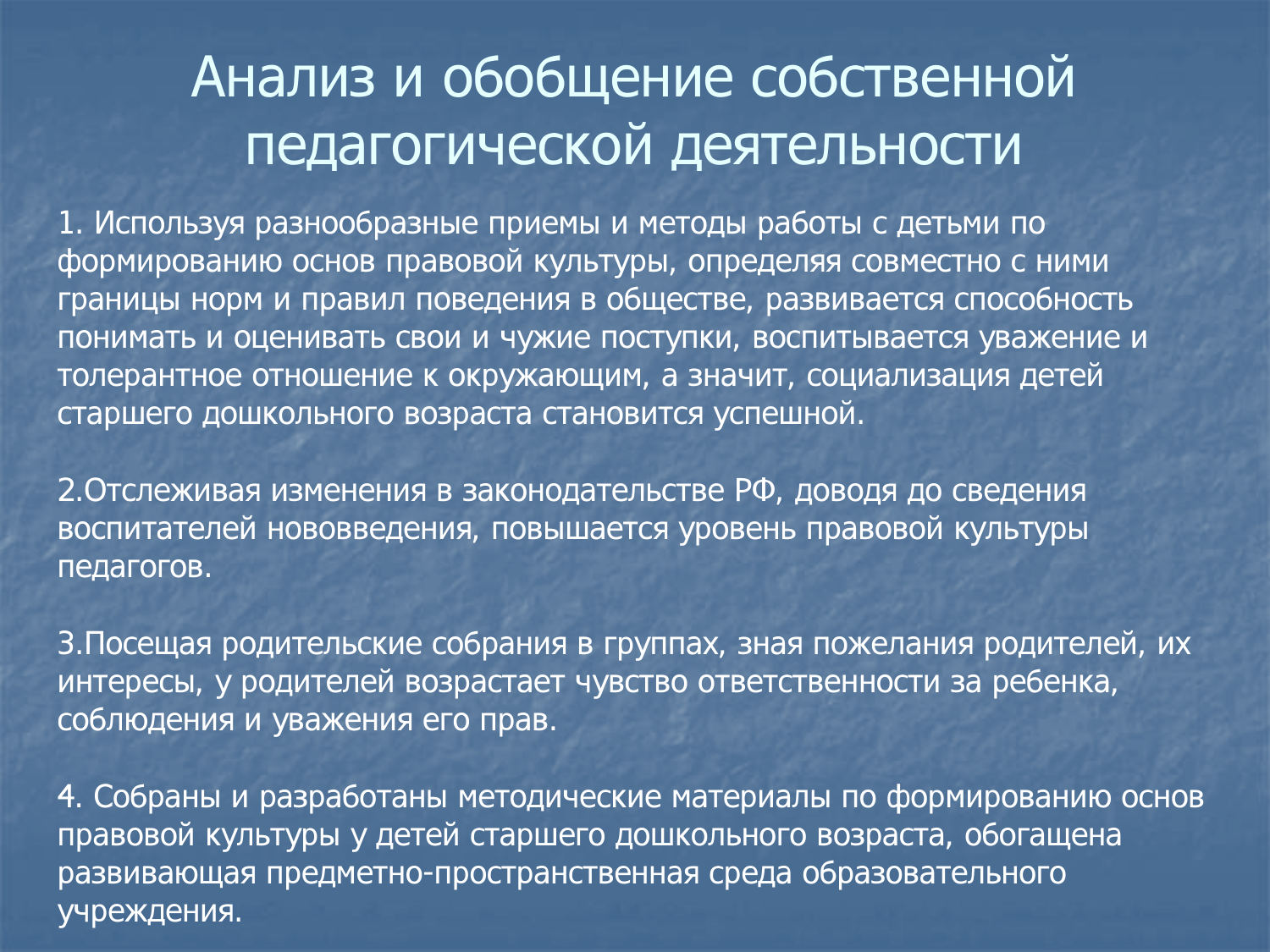

# Анализ и обобщение собственной педагогической деятельности
1. Используя разнообразные приемы и методы работы с детьми по формированию основ правовой культуры, определяя совместно с ними границы норм и правил поведения в обществе, развивается способность понимать и оценивать свои и чужие поступки, воспитывается уважение и толерантное отношение к окружающим, а значит, социализация детей старшего дошкольного возраста становится успешной.
2.Отслеживая изменения в законодательстве РФ, доводя до сведения воспитателей нововведения, повышается уровень правовой культуры педагогов.
3.Посещая родительские собрания в группах, зная пожелания родителей, их интересы, у родителей возрастает чувство ответственности за ребенка, соблюдения и уважения его прав.
4. Собраны и разработаны методические материалы по формированию основ правовой культуры у детей старшего дошкольного возраста, обогащена развивающая предметно-пространственная среда образовательного учреждения.